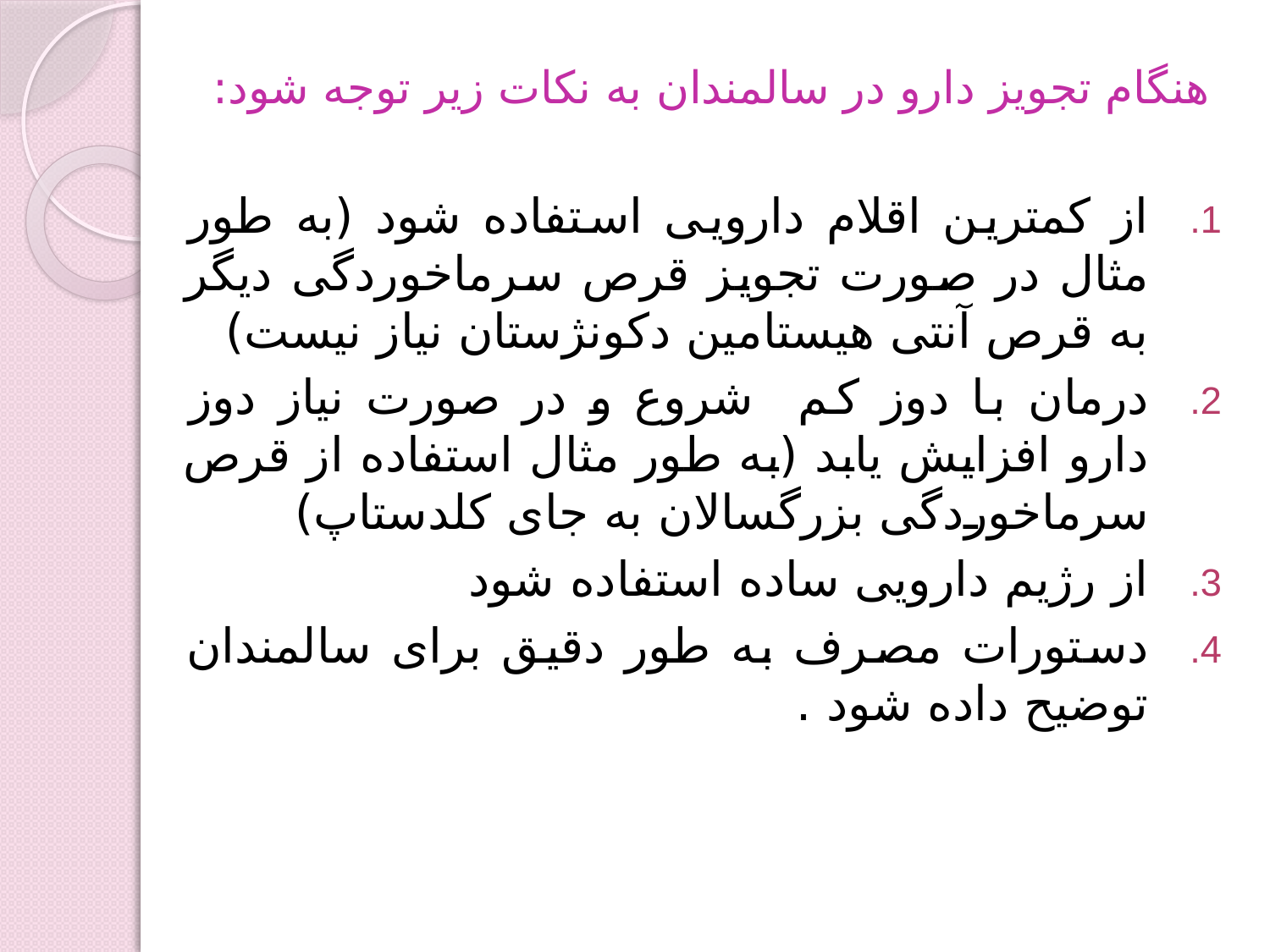

هنگام تجویز دارو در سالمندان به نکات زیر توجه شود:

از کمترین اقلام دارویی استفاده شود (به طور مثال در صورت تجویز قرص سرماخوردگی دیگر به قرص آنتی هیستامین دکونژستان نیاز نیست)
درمان با دوز کم  شروع و در صورت نیاز دوز دارو افزایش یابد (به طور مثال استفاده از قرص سرماخوردگی بزرگسالان به جای کلدستاپ)
از رژیم دارویی ساده استفاده شود
دستورات مصرف به طور دقیق برای سالمندان توضیح داده شود .